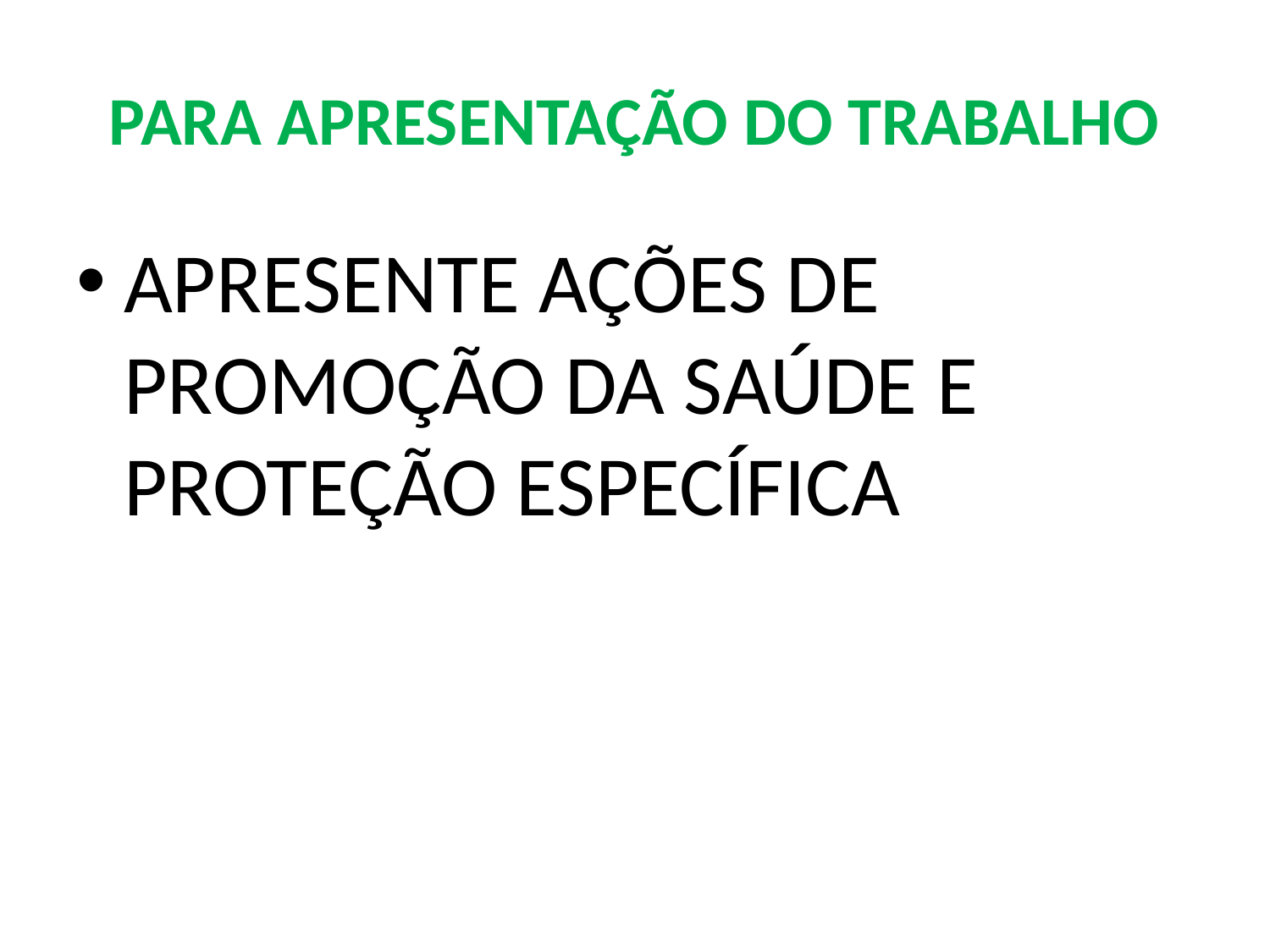

# PARA APRESENTAÇÃO DO TRABALHO
APRESENTE AÇÕES DE PROMOÇÃO DA SAÚDE E PROTEÇÃO ESPECÍFICA